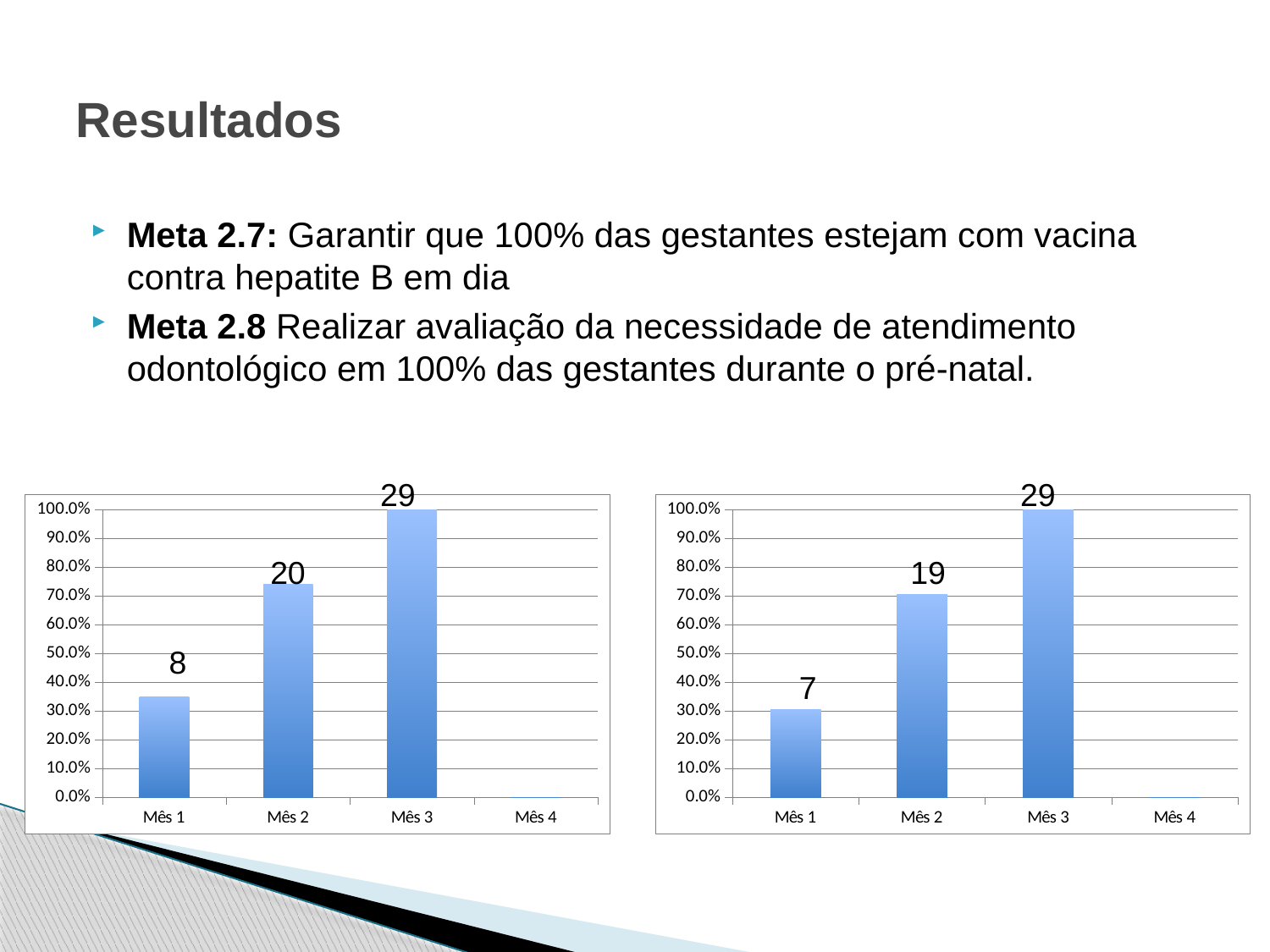

# Resultados
Meta 2.7: Garantir que 100% das gestantes estejam com vacina contra hepatite B em dia
Meta 2.8 Realizar avaliação da necessidade de atendimento odontológico em 100% das gestantes durante o pré-natal.

29
29

### Chart

| Category | Proporção de gestantes com vacina contra hepatite B em dia |
|---|---|
| Mês 1 | 0.3478260869565219 |
| Mês 2 | 0.7407407407407407 |
| Mês 3 | 1.0 |
| Mês 4 | 0.0 |

### Chart

| Category | Proporção de gestantes com avaliação de necessidade de atendimento odontológico  |
|---|---|
| Mês 1 | 0.30434782608695665 |
| Mês 2 | 0.7037037037037037 |
| Mês 3 | 1.0 |
| Mês 4 | 0.0 |
20
19
8
7